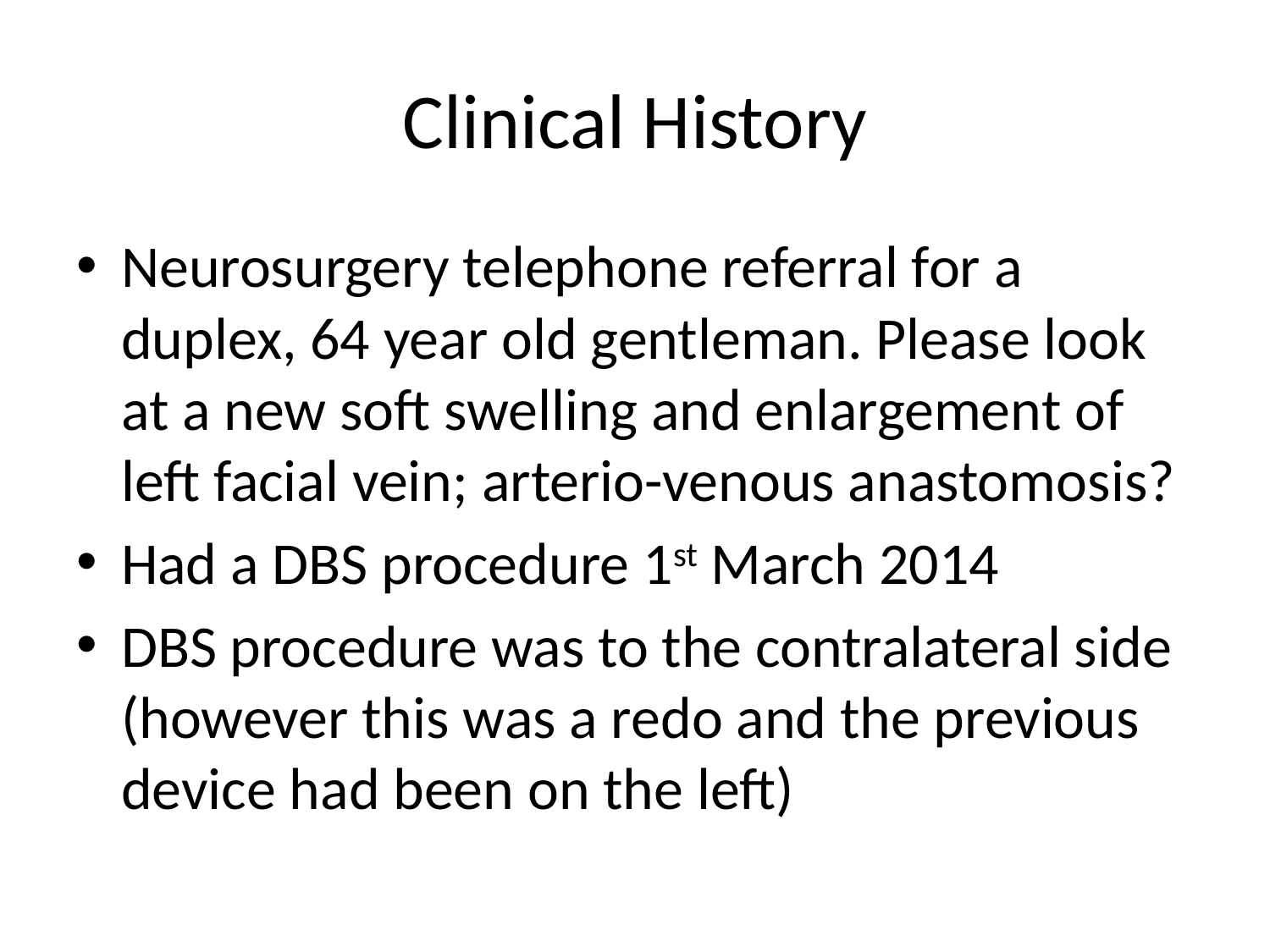

# Clinical History
Neurosurgery telephone referral for a duplex, 64 year old gentleman. Please look at a new soft swelling and enlargement of left facial vein; arterio-venous anastomosis?
Had a DBS procedure 1st March 2014
DBS procedure was to the contralateral side (however this was a redo and the previous device had been on the left)